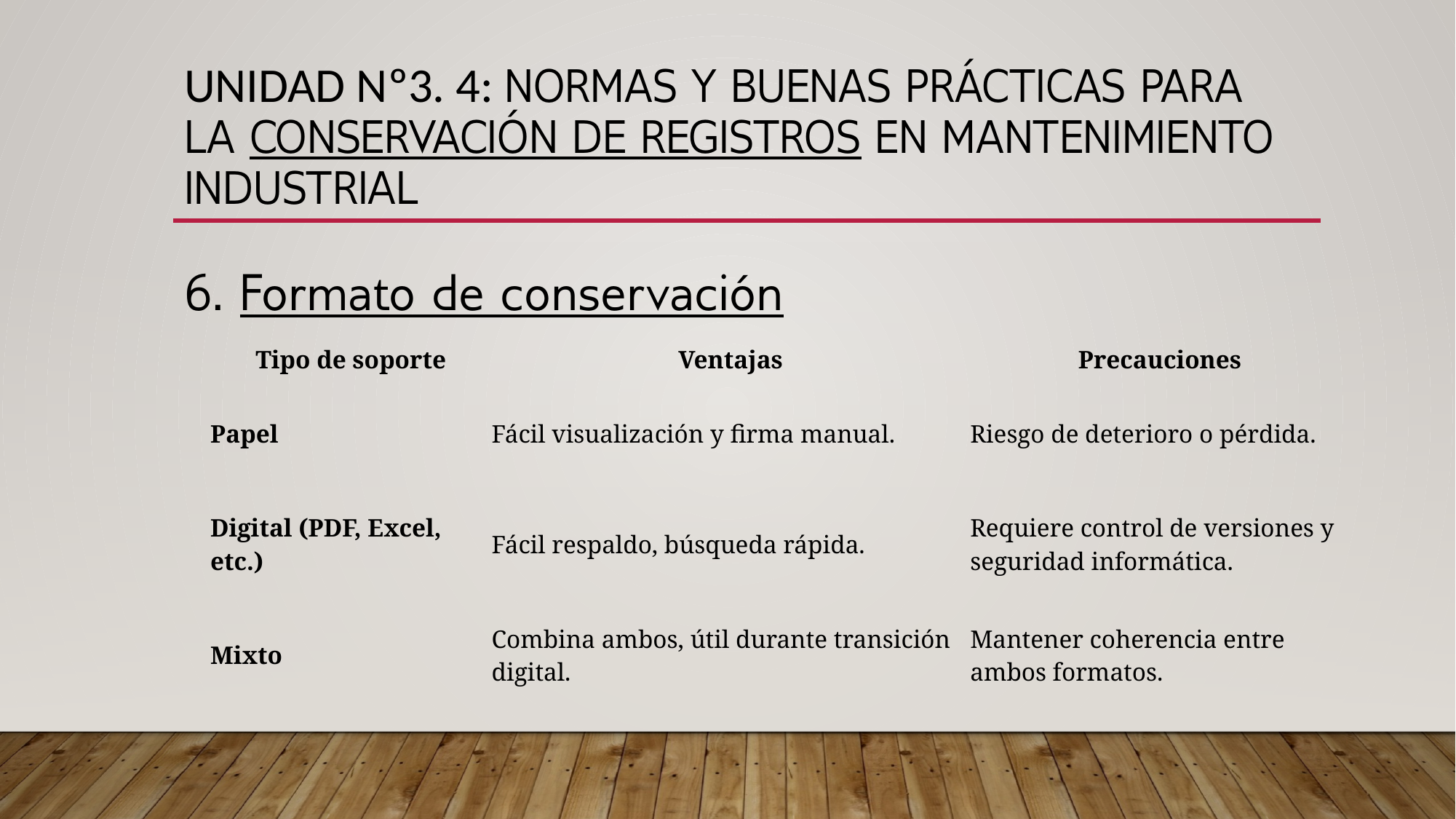

# UNIDAD Nº3. 4: Normas y buenas prácticas para la conservación de registros en mantenimiento industrial
6. Formato de conservación

| Tipo de soporte | Ventajas | Precauciones |
| --- | --- | --- |
| Papel | Fácil visualización y firma manual. | Riesgo de deterioro o pérdida. |
| Digital (PDF, Excel, etc.) | Fácil respaldo, búsqueda rápida. | Requiere control de versiones y seguridad informática. |
| Mixto | Combina ambos, útil durante transición digital. | Mantener coherencia entre ambos formatos. |